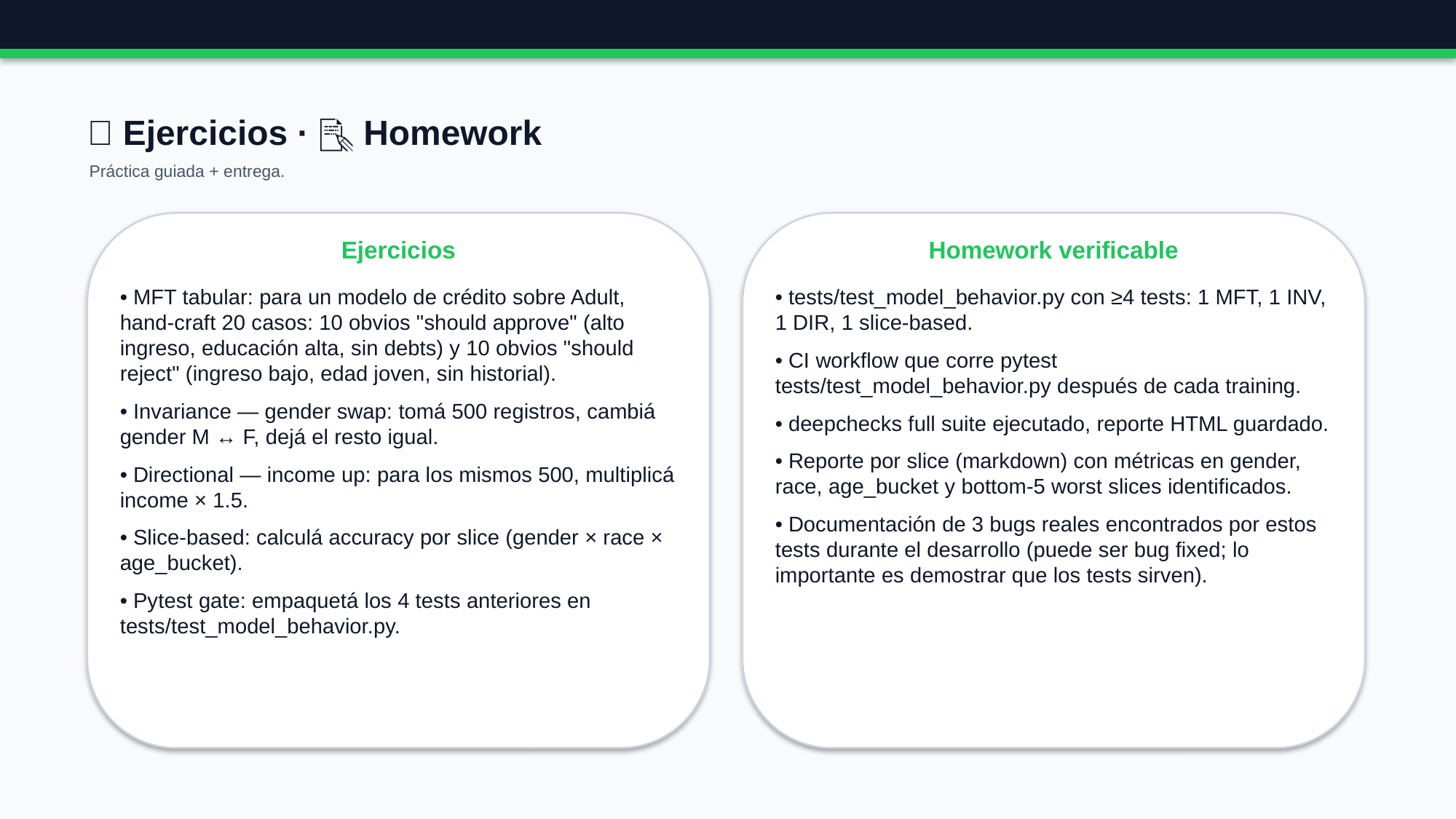

🧪 Ejercicios · 📝 Homework
Práctica guiada + entrega.

Ejercicios
Homework verificable
• MFT tabular: para un modelo de crédito sobre Adult, hand-craft 20 casos: 10 obvios "should approve" (alto ingreso, educación alta, sin debts) y 10 obvios "should reject" (ingreso bajo, edad joven, sin historial).
• Invariance — gender swap: tomá 500 registros, cambiá gender M ↔ F, dejá el resto igual.
• Directional — income up: para los mismos 500, multiplicá income × 1.5.
• Slice-based: calculá accuracy por slice (gender × race × age_bucket).
• Pytest gate: empaquetá los 4 tests anteriores en tests/test_model_behavior.py.
• tests/test_model_behavior.py con ≥4 tests: 1 MFT, 1 INV, 1 DIR, 1 slice-based.
• CI workflow que corre pytest tests/test_model_behavior.py después de cada training.
• deepchecks full suite ejecutado, reporte HTML guardado.
• Reporte por slice (markdown) con métricas en gender, race, age_bucket y bottom-5 worst slices identificados.
• Documentación de 3 bugs reales encontrados por estos tests durante el desarrollo (puede ser bug fixed; lo importante es demostrar que los tests sirven).